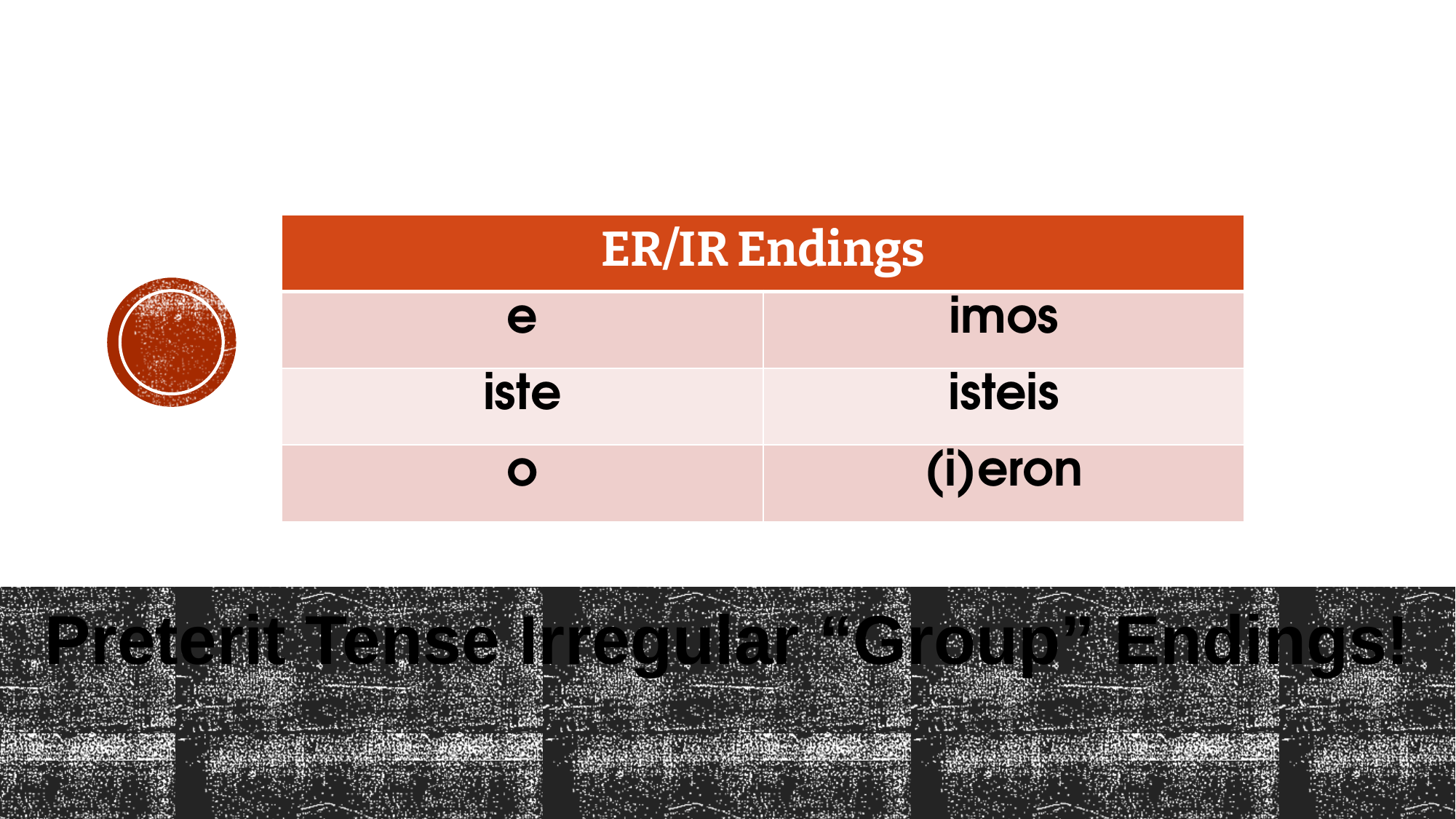

| ER/IR Endings |  |
| --- | --- |
| e | imos |
| iste | isteis |
| o | (i)eron |
Preterit Tense Irregular “Group” Endings!